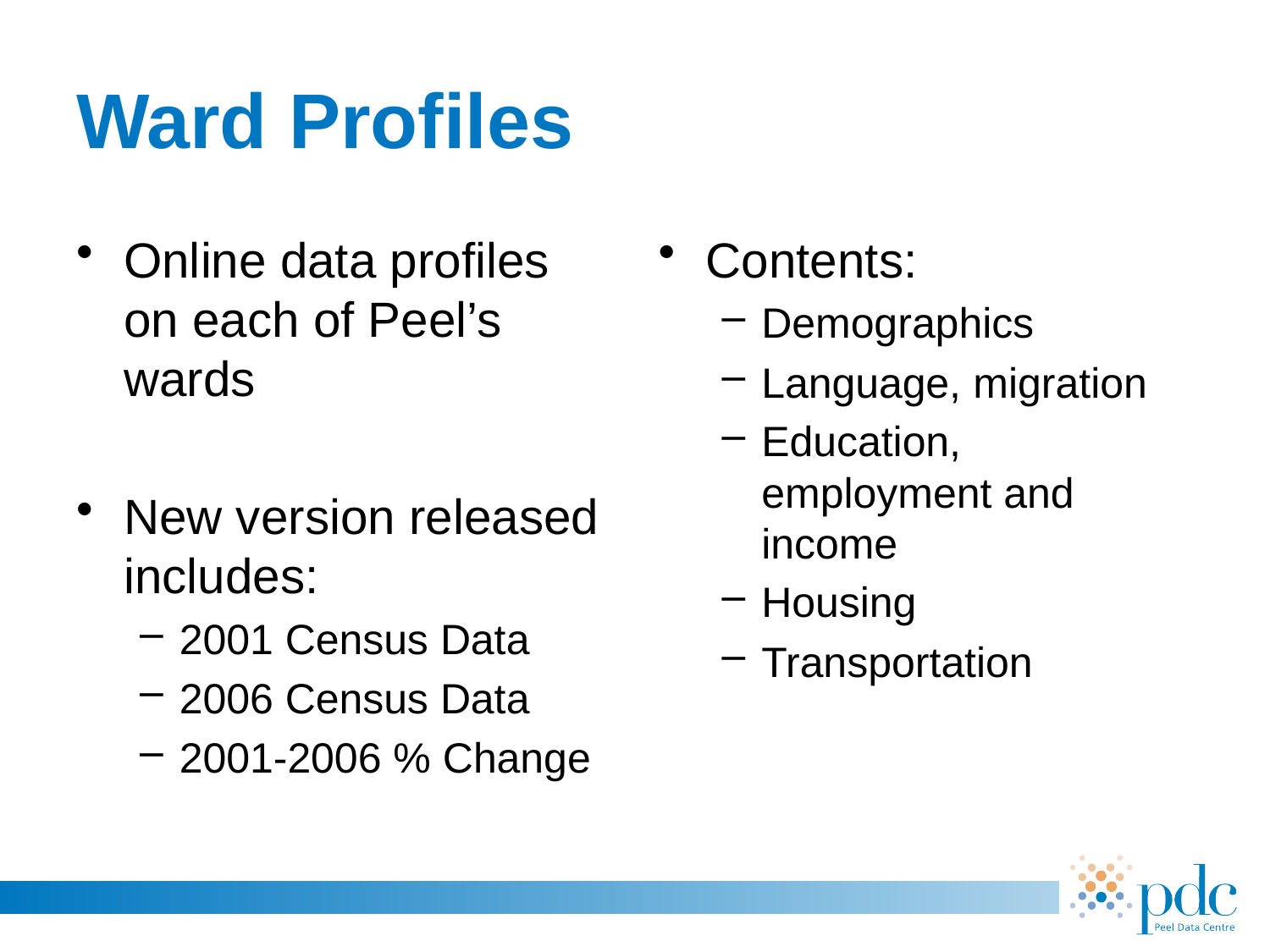

# Ward Profiles
Online data profiles on each of Peel’s wards

New version released includes:
2001 Census Data
2006 Census Data
2001-2006 % Change
Contents:
Demographics
Language, migration
Education, employment and income
Housing
Transportation